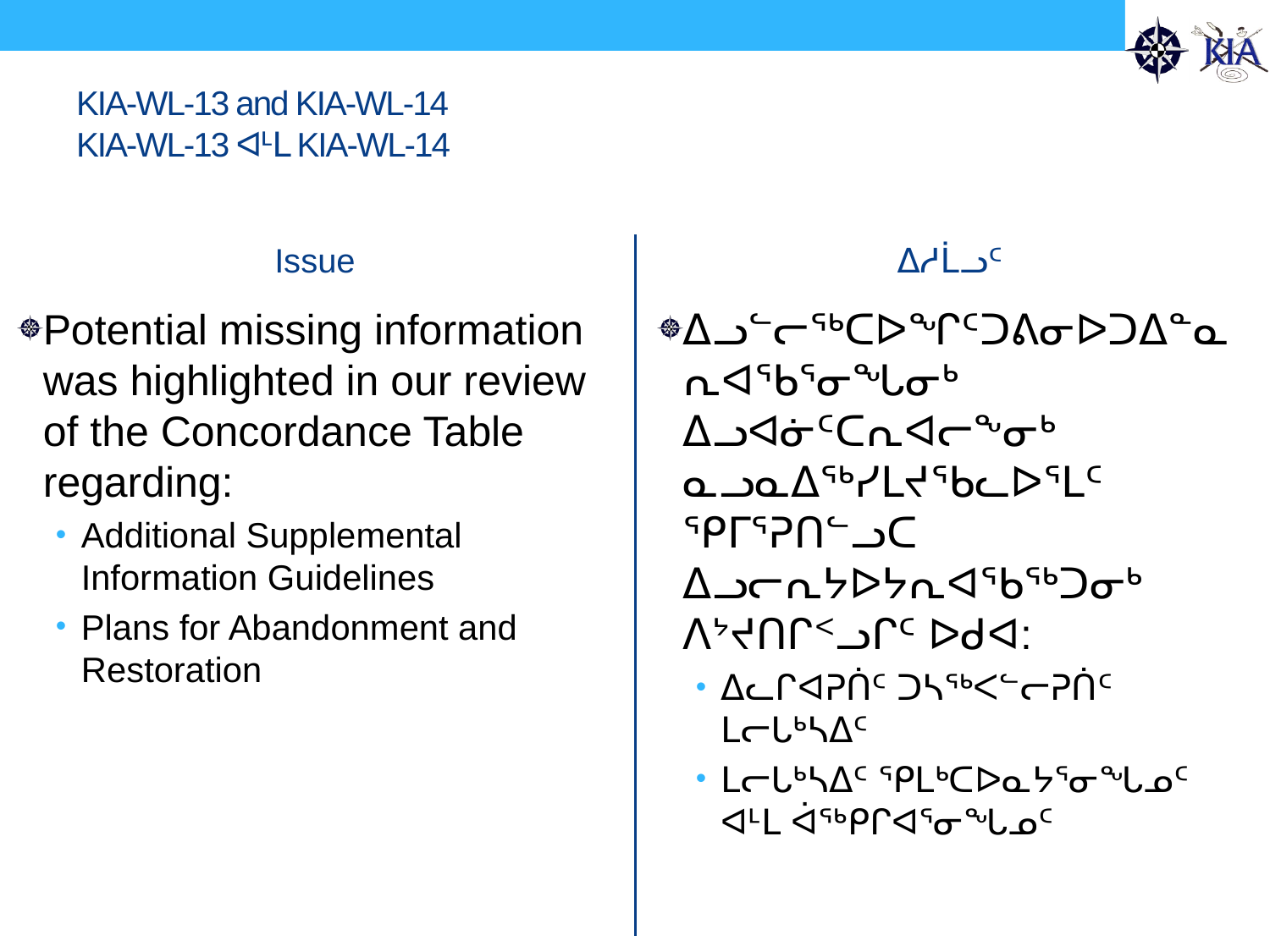

# KIA-WL-13 and KIA-WL-14 KIA-WL-13 ᐊᒻᒪ KIA-WL-14
Issue
ᐃᓱᒫᓗᑦ
Potential missing information was highlighted in our review of the Concordance Table regarding:
Additional Supplemental Information Guidelines
Plans for Abandonment and Restoration
ᐃᓗᓪᓕᖅᑕᐅᖏᑦᑐᕕᓂᐅᑐᐃᓐᓇᕆᐊᖃᕐᓂᖓᓂᒃ ᐃᓗᐊᓃᑦᑕᕆᐊᓕᖕᓂᒃ ᓇᓗᓇᐃᖅᓯᒪᔪᖃᓚᐅᕐᒪᑦ ᕿᒥᕐᕈᑎᓪᓗᑕ ᐃᓗᓕᕆᔭᐅᔭᕆᐊᖃᖅᑐᓂᒃ ᐱᔾᔪᑎᒋᑉᓗᒋᑦ ᐅᑯᐊ:
ᐃᓚᒋᐊᕈᑏᑦ ᑐᓴᖅᐸᓪᓕᕈᑏᑦ ᒪᓕᒐᒃᓴᐃᑦ
ᒪᓕᒐᒃᓴᐃᑦ ᕿᒪᒃᑕᐅᓇᔭᕐᓂᖓᓄᑦ ᐊᒻᒪ ᐋᖅᑭᒋᐊᕐᓂᖓᓄᑦ